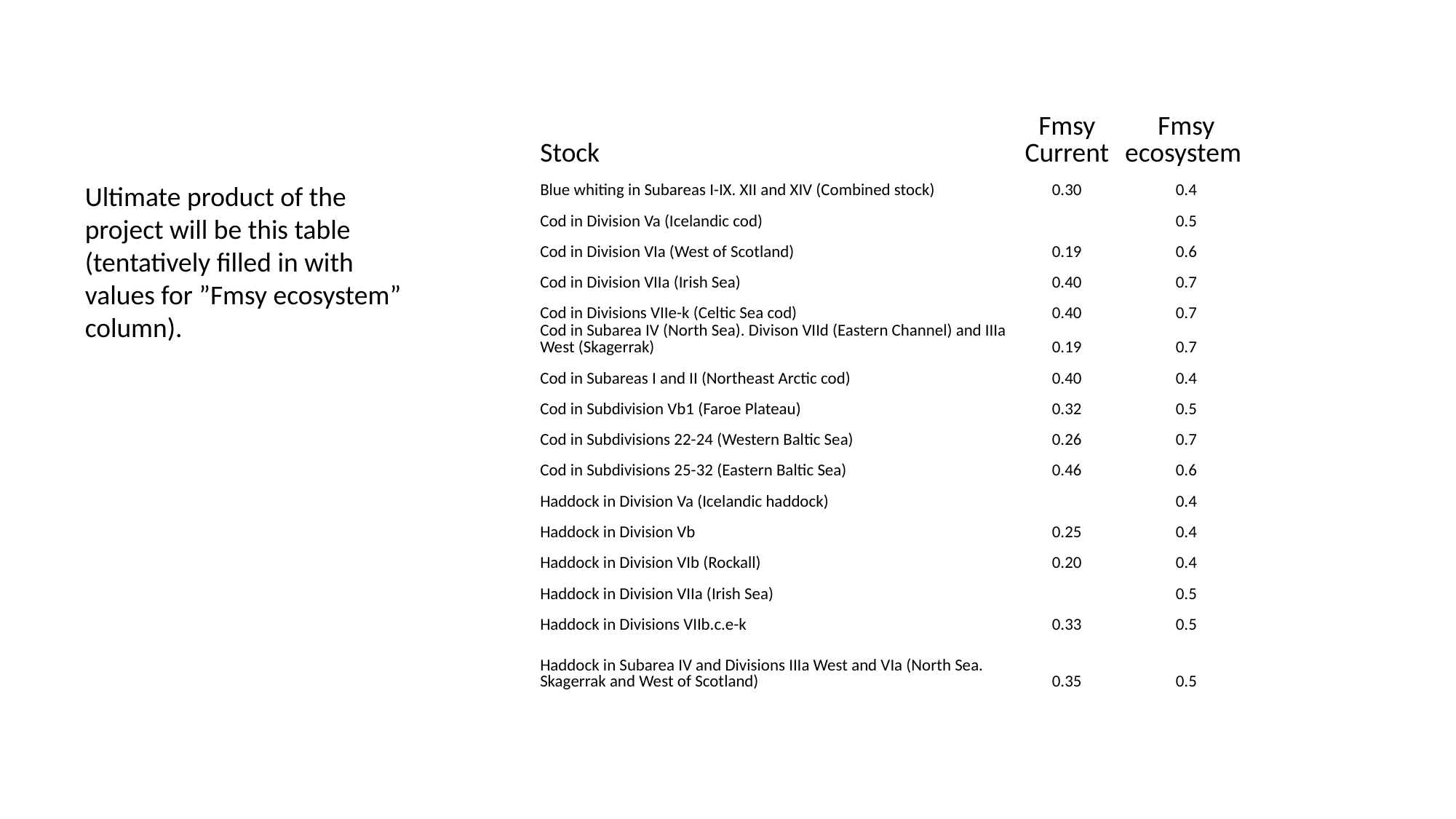

| Stock | Fmsy Current | Fmsy ecosystem |
| --- | --- | --- |
| Blue whiting in Subareas I-IX. XII and XIV (Combined stock) | 0.30 | 0.4 |
| Cod in Division Va (Icelandic cod) |  | 0.5 |
| Cod in Division VIa (West of Scotland) | 0.19 | 0.6 |
| Cod in Division VIIa (Irish Sea) | 0.40 | 0.7 |
| Cod in Divisions VIIe-k (Celtic Sea cod) | 0.40 | 0.7 |
| Cod in Subarea IV (North Sea). Divison VIId (Eastern Channel) and IIIa West (Skagerrak) | 0.19 | 0.7 |
| Cod in Subareas I and II (Northeast Arctic cod) | 0.40 | 0.4 |
| Cod in Subdivision Vb1 (Faroe Plateau) | 0.32 | 0.5 |
| Cod in Subdivisions 22-24 (Western Baltic Sea) | 0.26 | 0.7 |
| Cod in Subdivisions 25-32 (Eastern Baltic Sea) | 0.46 | 0.6 |
| Haddock in Division Va (Icelandic haddock) |  | 0.4 |
| Haddock in Division Vb | 0.25 | 0.4 |
| Haddock in Division VIb (Rockall) | 0.20 | 0.4 |
| Haddock in Division VIIa (Irish Sea) |  | 0.5 |
| Haddock in Divisions VIIb.c.e-k | 0.33 | 0.5 |
| Haddock in Subarea IV and Divisions IIIa West and VIa (North Sea. Skagerrak and West of Scotland) | 0.35 | 0.5 |
Ultimate product of the project will be this table (tentatively filled in with values for ”Fmsy ecosystem” column).